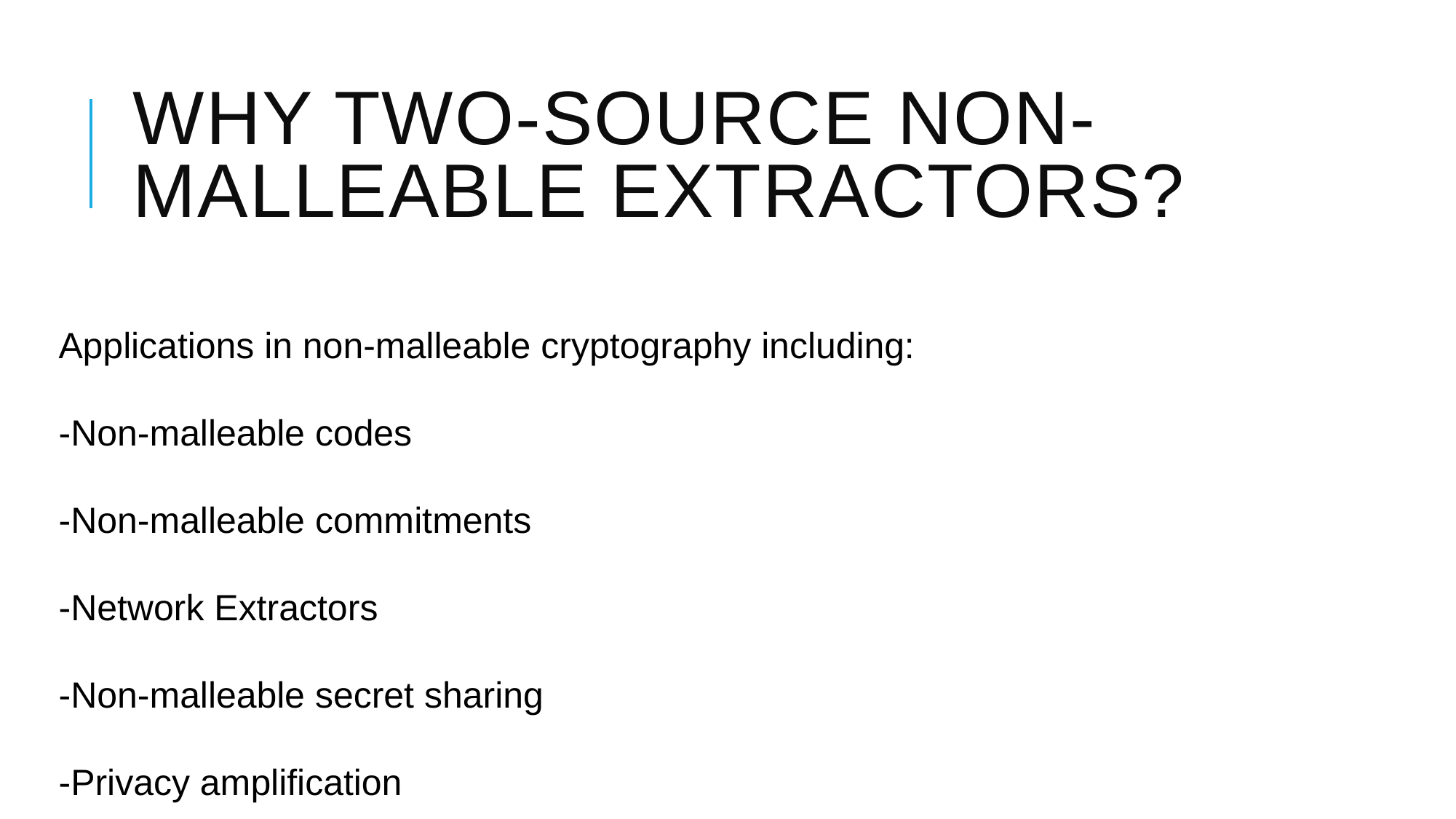

# Why two-source non-malleable extractors?
Applications in non-malleable cryptography including:
-Non-malleable codes

-Non-malleable commitments

-Network Extractors
-Non-malleable secret sharing

-Privacy amplification